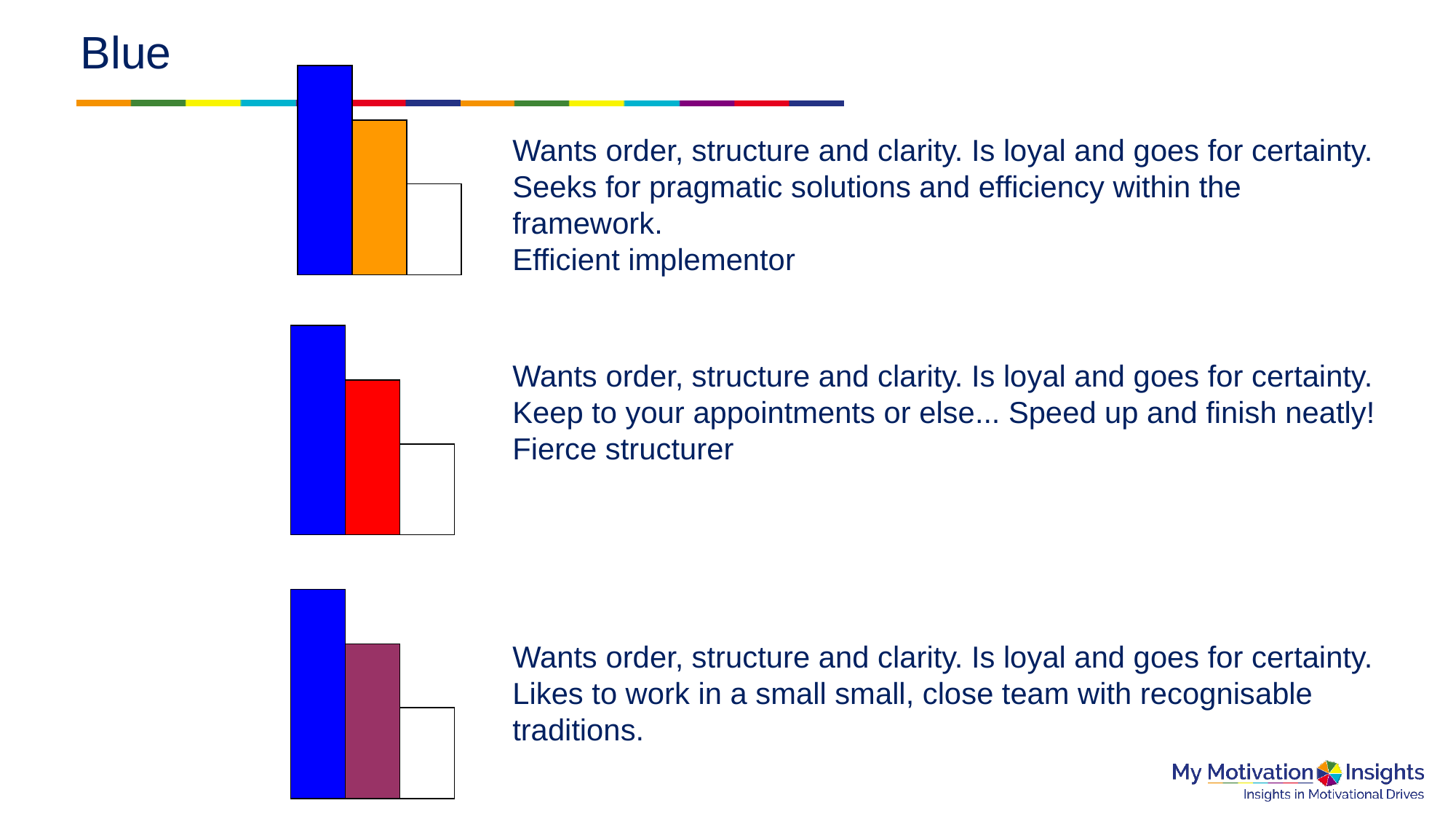

# Blue

Wants order, structure and clarity. Is loyal and goes for certainty. Seeks for pragmatic solutions and efficiency within the framework.
Efficient implementor

Wants order, structure and clarity. Is loyal and goes for certainty. Keep to your appointments or else... Speed up and finish neatly!
Fierce structurer

Wants order, structure and clarity. Is loyal and goes for certainty. Likes to work in a small small, close team with recognisable traditions.